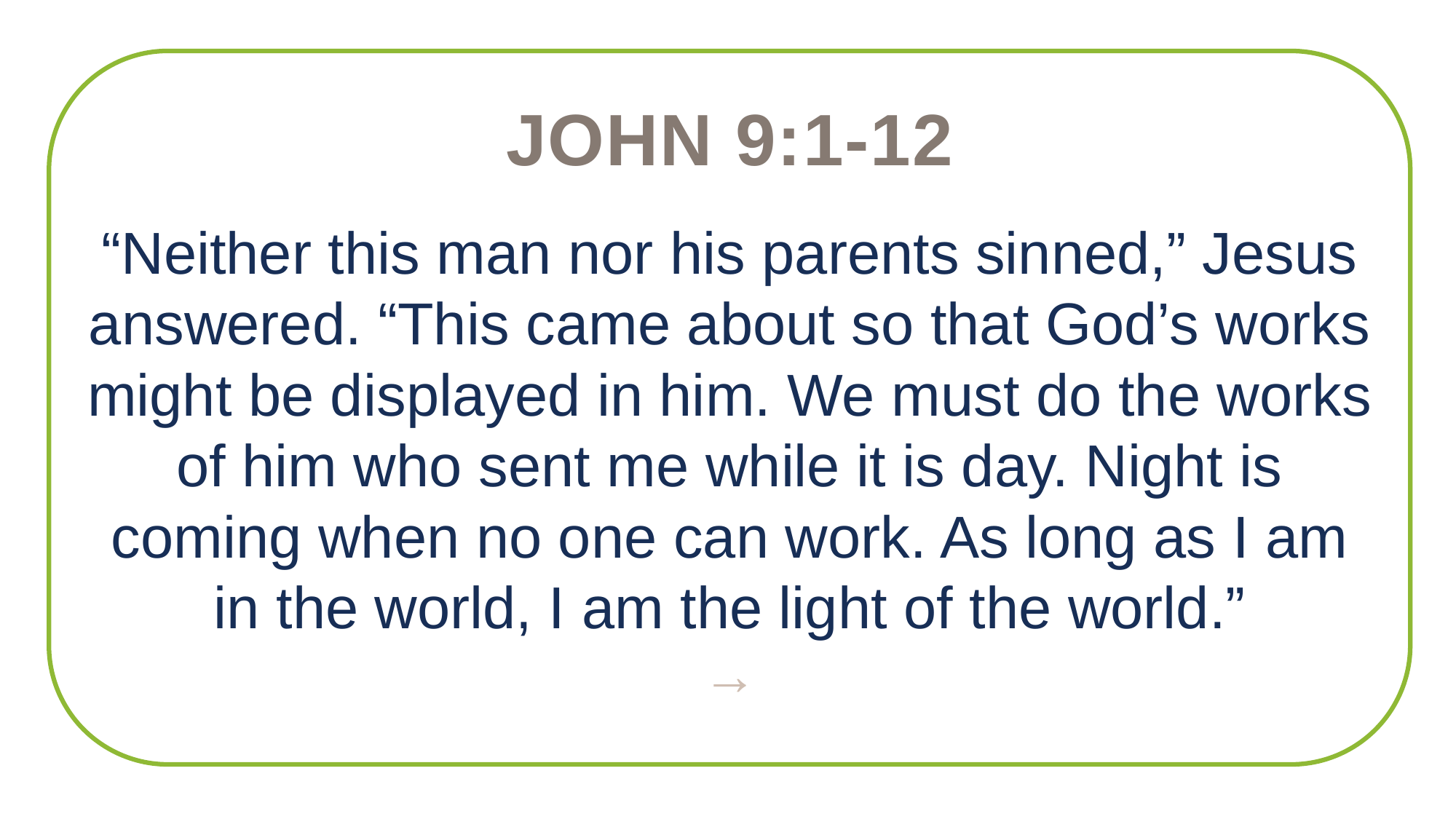

John 9:1-12
“Neither this man nor his parents sinned,” Jesus answered. “This came about so that God’s works might be displayed in him. We must do the works of him who sent me while it is day. Night is coming when no one can work. As long as I am in the world, I am the light of the world.”
→